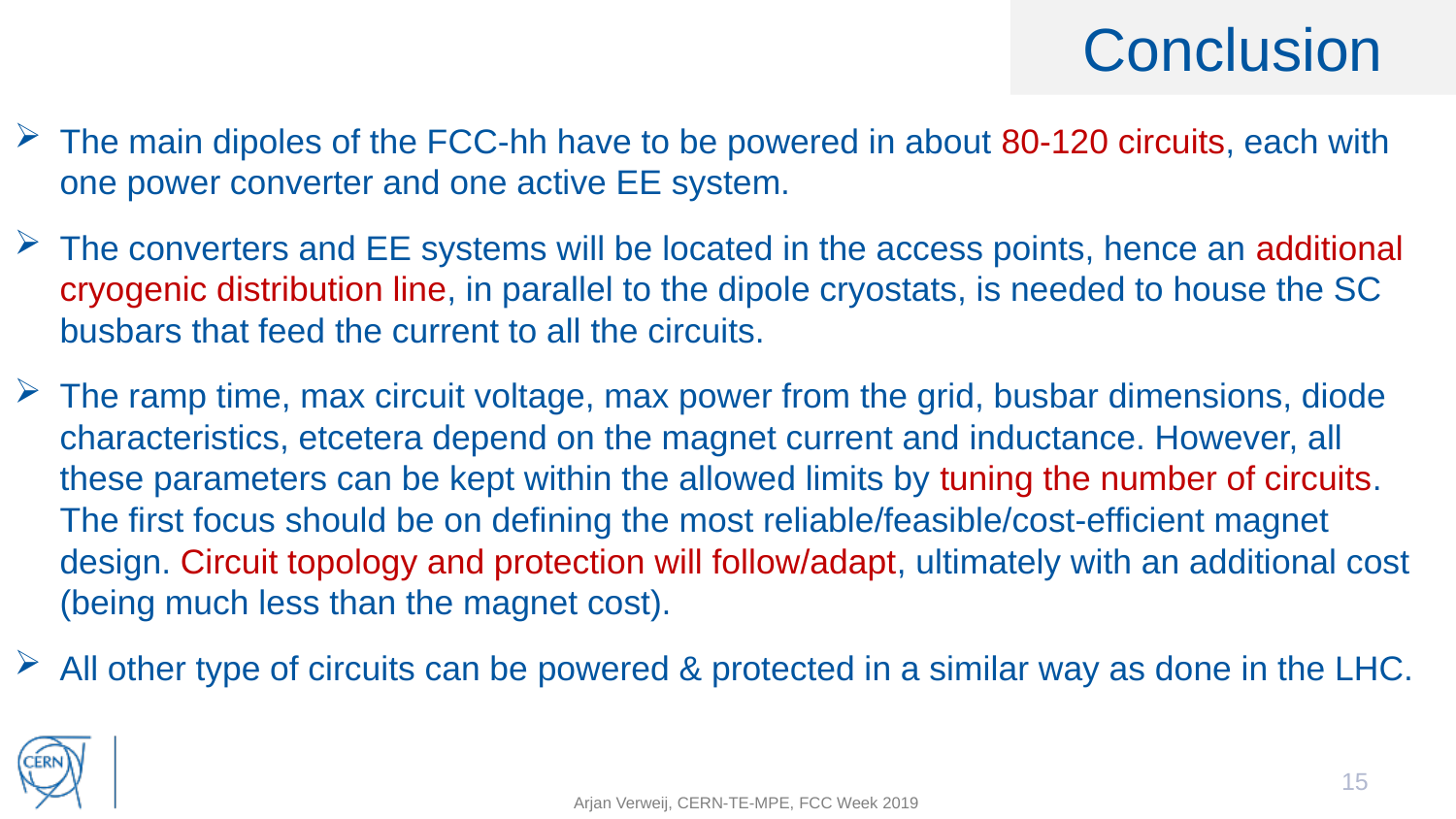

# Conclusion
The main dipoles of the FCC-hh have to be powered in about 80-120 circuits, each with one power converter and one active EE system.
The converters and EE systems will be located in the access points, hence an additional cryogenic distribution line, in parallel to the dipole cryostats, is needed to house the SC busbars that feed the current to all the circuits.
The ramp time, max circuit voltage, max power from the grid, busbar dimensions, diode characteristics, etcetera depend on the magnet current and inductance. However, all these parameters can be kept within the allowed limits by tuning the number of circuits. The first focus should be on defining the most reliable/feasible/cost-efficient magnet design. Circuit topology and protection will follow/adapt, ultimately with an additional cost (being much less than the magnet cost).
All other type of circuits can be powered & protected in a similar way as done in the LHC.
15
Arjan Verweij, CERN-TE-MPE, FCC Week 2019